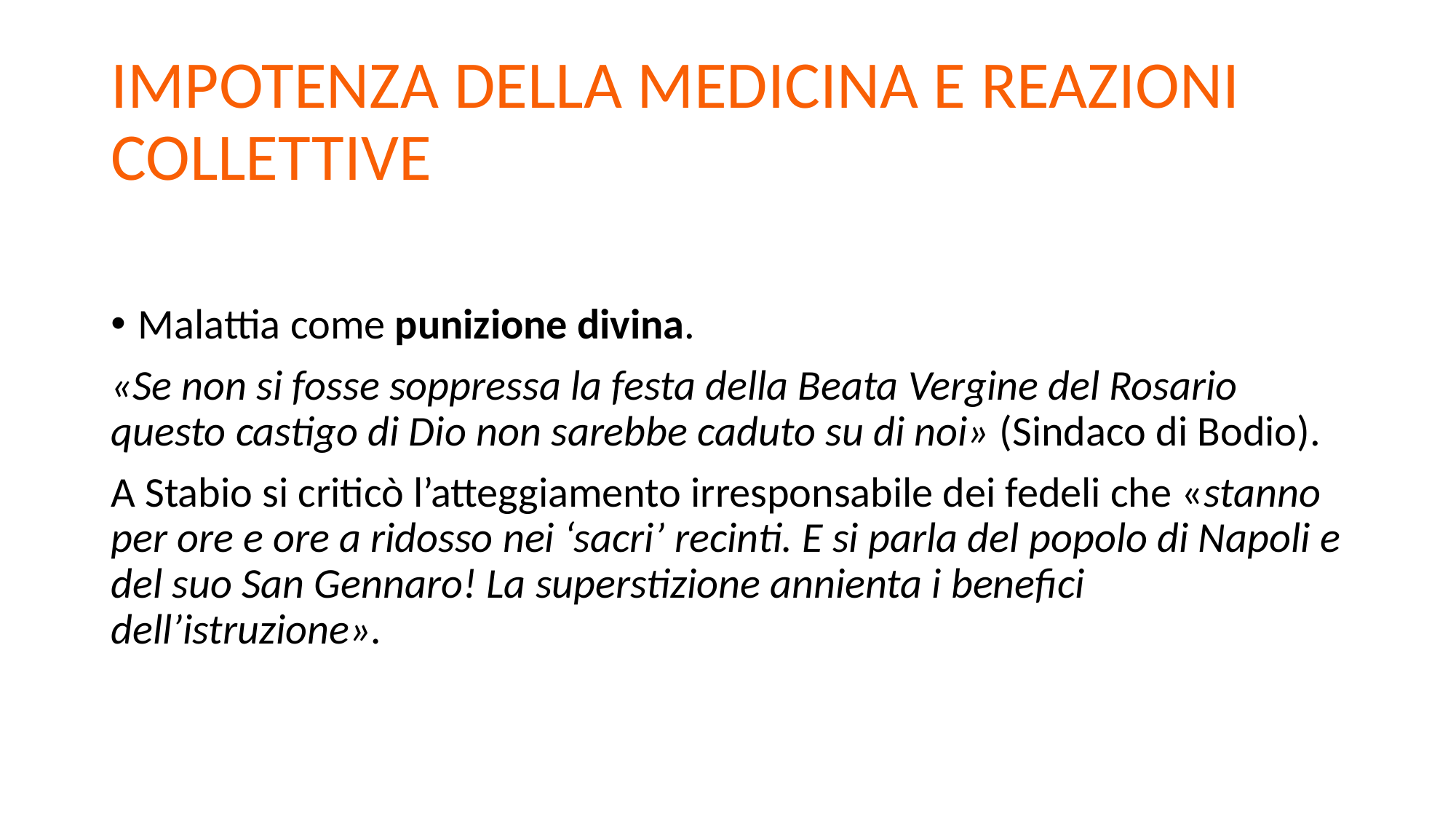

# IMPOTENZA DELLA MEDICINA E REAZIONI COLLETTIVE
Malattia come punizione divina.
«Se non si fosse soppressa la festa della Beata Vergine del Rosario questo castigo di Dio non sarebbe caduto su di noi» (Sindaco di Bodio).
A Stabio si criticò l’atteggiamento irresponsabile dei fedeli che «stanno per ore e ore a ridosso nei ‘sacri’ recinti. E si parla del popolo di Napoli e del suo San Gennaro! La superstizione annienta i benefici dell’istruzione».